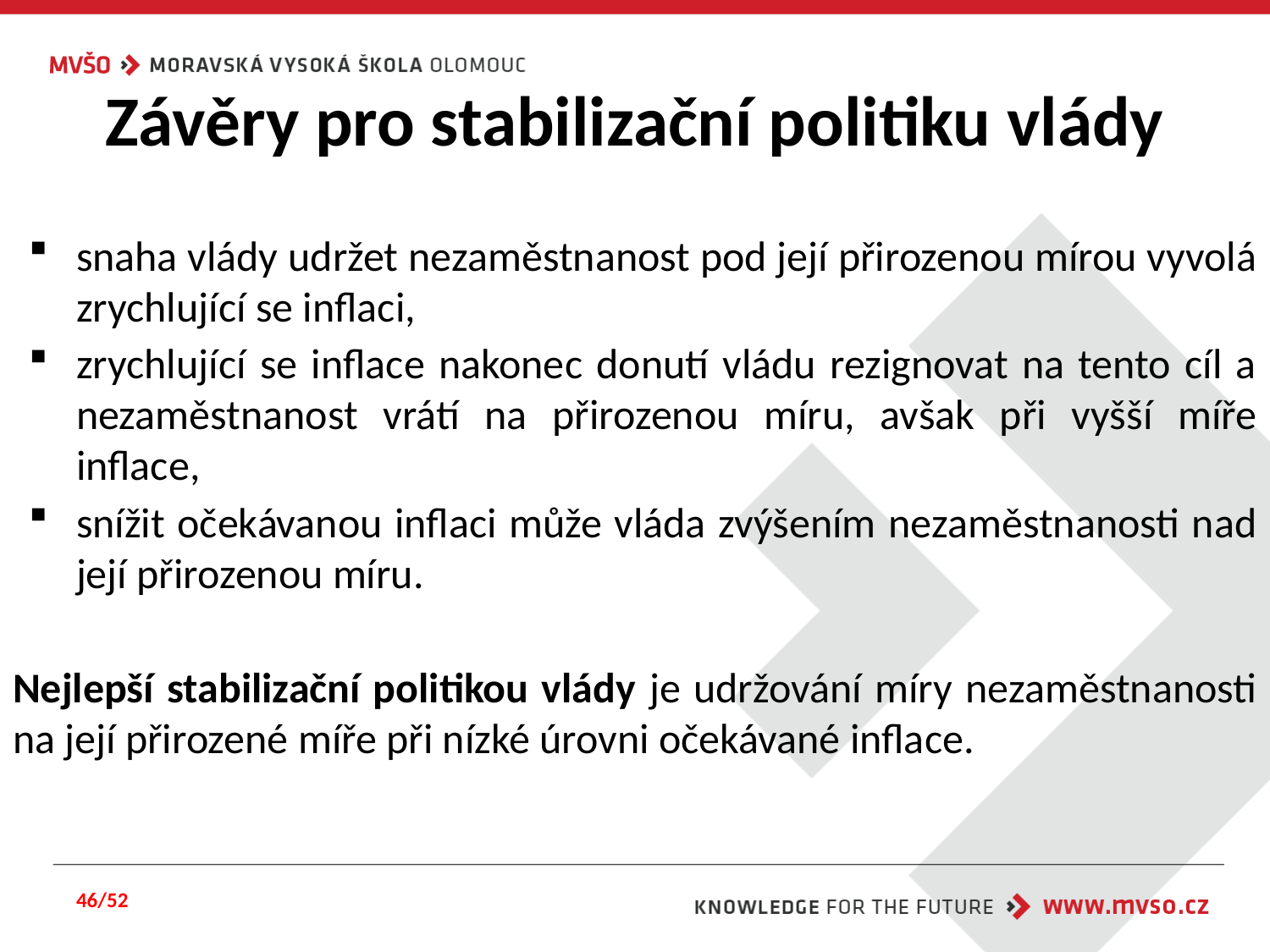

# Závěry pro stabilizační politiku vlády
snaha vlády udržet nezaměstnanost pod její přirozenou mírou vyvolá zrychlující se inflaci,
zrychlující se inflace nakonec donutí vládu rezignovat na tento cíl a nezaměstnanost vrátí na přirozenou míru, avšak při vyšší míře inflace,
snížit očekávanou inflaci může vláda zvýšením nezaměstnanosti nad její přirozenou míru.

Nejlepší stabilizační politikou vlády je udržování míry nezaměstnanosti na její přirozené míře při nízké úrovni očekávané inflace.
46/52